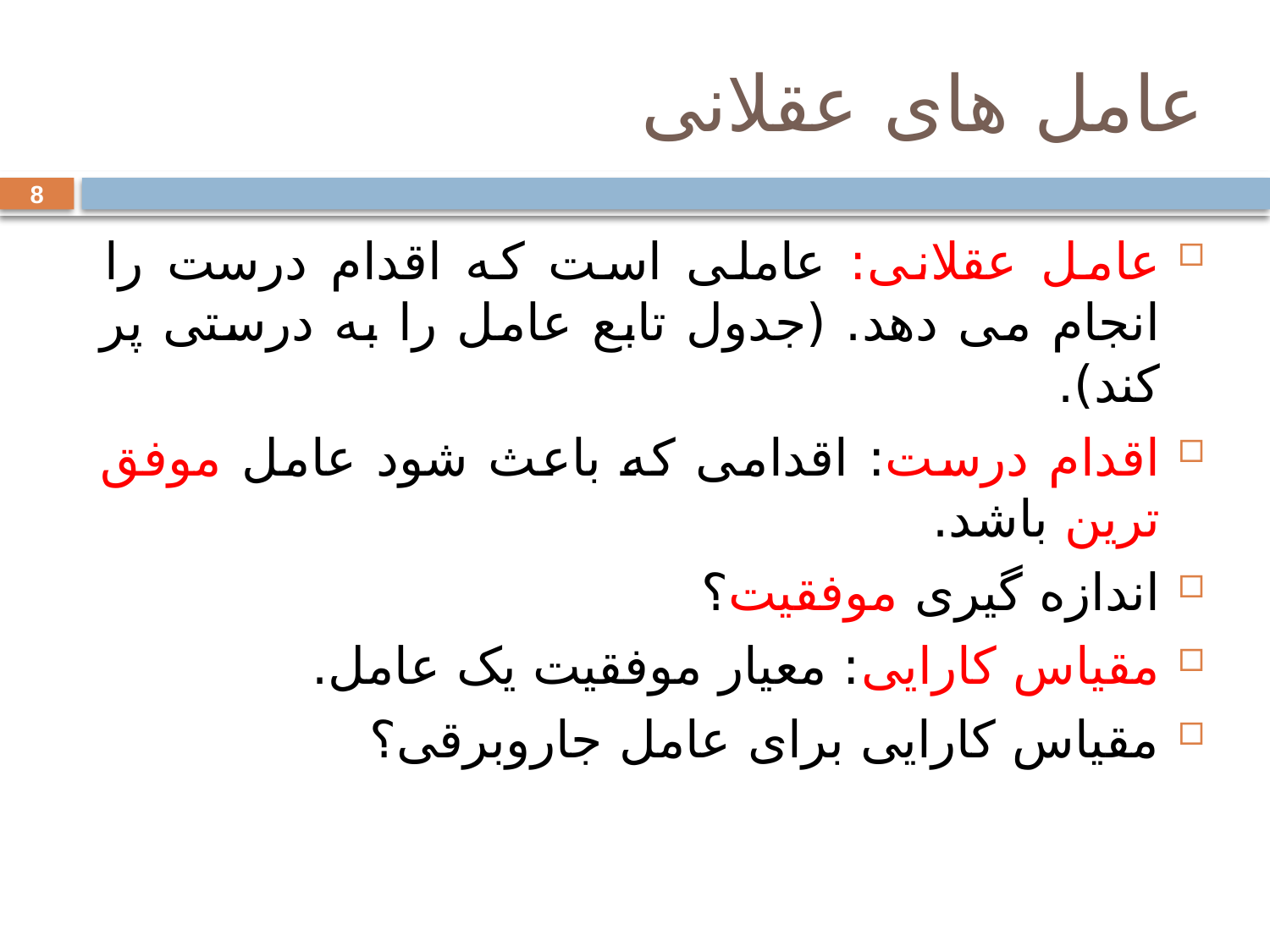

# عامل های عقلانی
8
عامل عقلانی: عاملی است که اقدام درست را انجام می دهد. (جدول تابع عامل را به درستی پر کند).
اقدام درست: اقدامی که باعث شود عامل موفق ترین باشد.
اندازه گیری موفقیت؟
مقیاس کارایی: معیار موفقیت یک عامل.
مقیاس کارایی برای عامل جاروبرقی؟